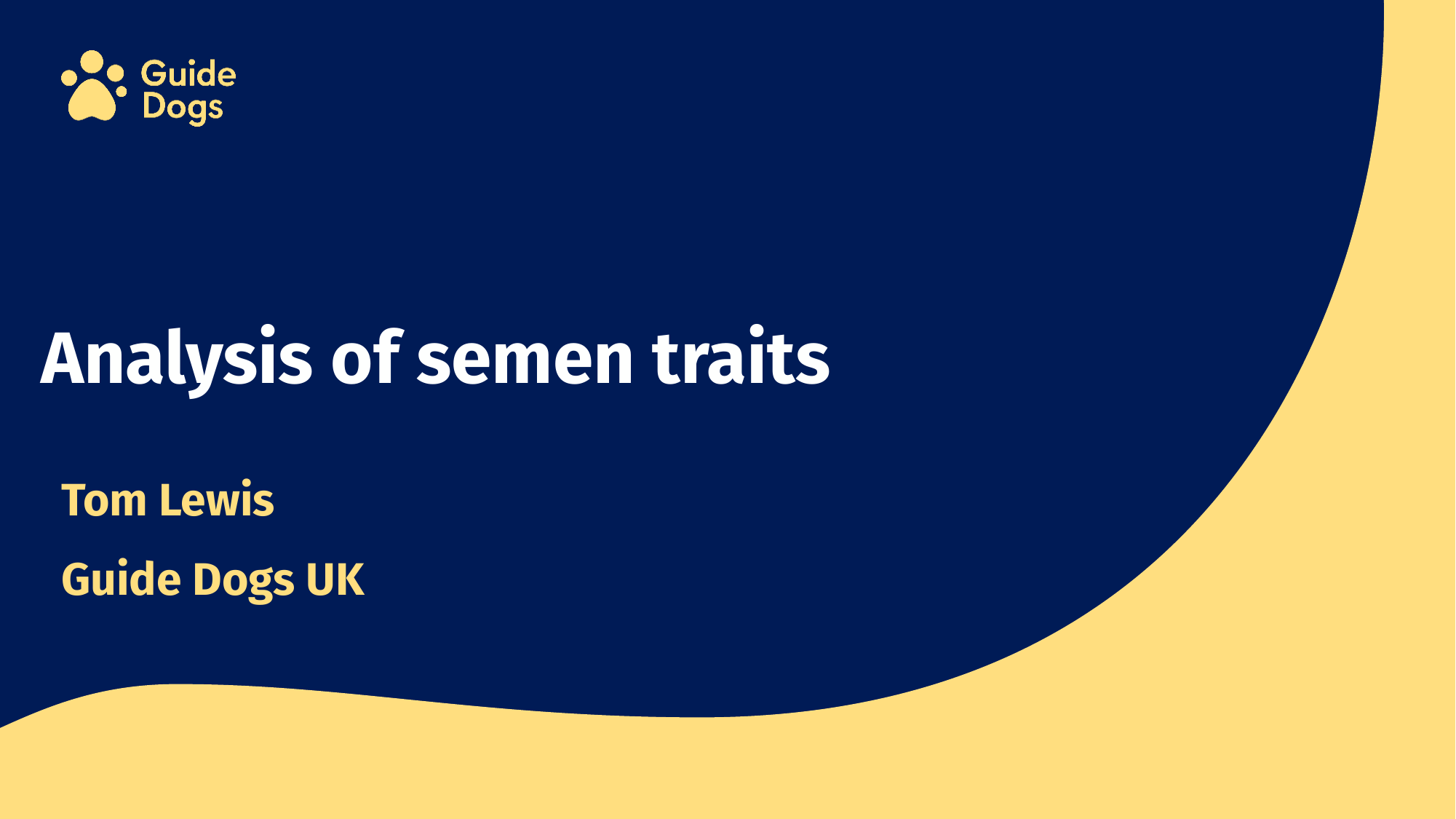

# Analysis of semen traits
Tom Lewis
Guide Dogs UK